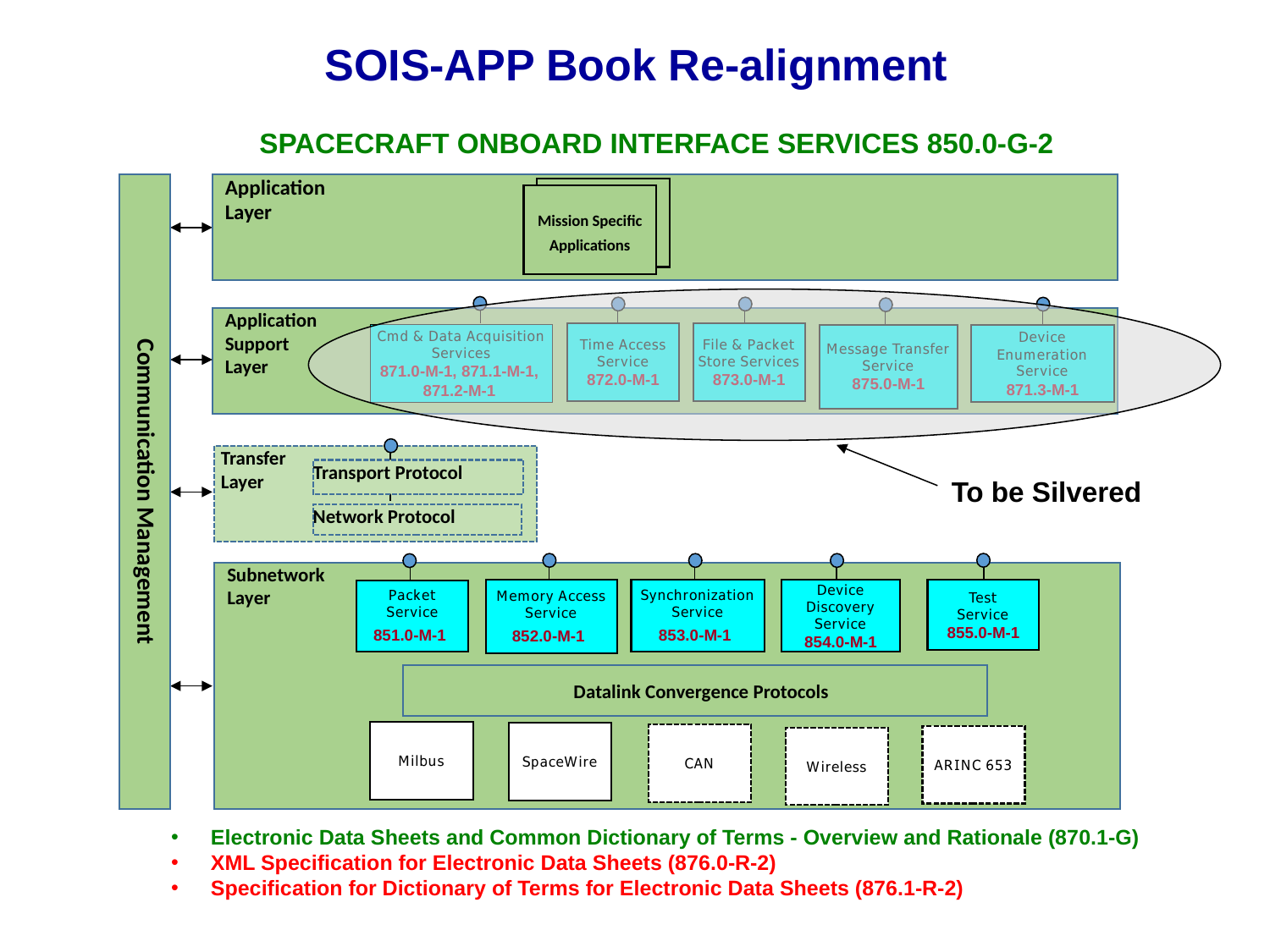

# SOIS-APP Book Re-alignment
SPACECRAFT ONBOARD INTERFACE SERVICES 850.0-G-2
Communication Management
Application
Layer

Mission Specific Applications

Application
Support
Layer
Time Access
Service
872.0-M-1
File & Packet Store Services
873.0-M-1
Cmd & Data Acquisition
Services
871.0-M-1, 871.1-M-1,
871.2-M-1
Message Transfer
Service
875.0-M-1
Device Enumeration
Service
871.3-M-1

Transfer
Layer
Transport Protocol
To be Silvered
Network Protocol

Subnetwork
Layer
Synchronization
Service
853.0-M-1
Test
Service
855.0-M-1
Memory Access
Service
852.0-M-1
Device Discovery
Service
854.0-M-1
Packet
Service
851.0-M-1
Datalink Convergence Protocols
Milbus
SpaceWire
CAN
ARINC 653
Wireless
Electronic Data Sheets and Common Dictionary of Terms - Overview and Rationale (870.1-G)
XML Specification for Electronic Data Sheets (876.0-R-2)
Specification for Dictionary of Terms for Electronic Data Sheets (876.1-R-2)